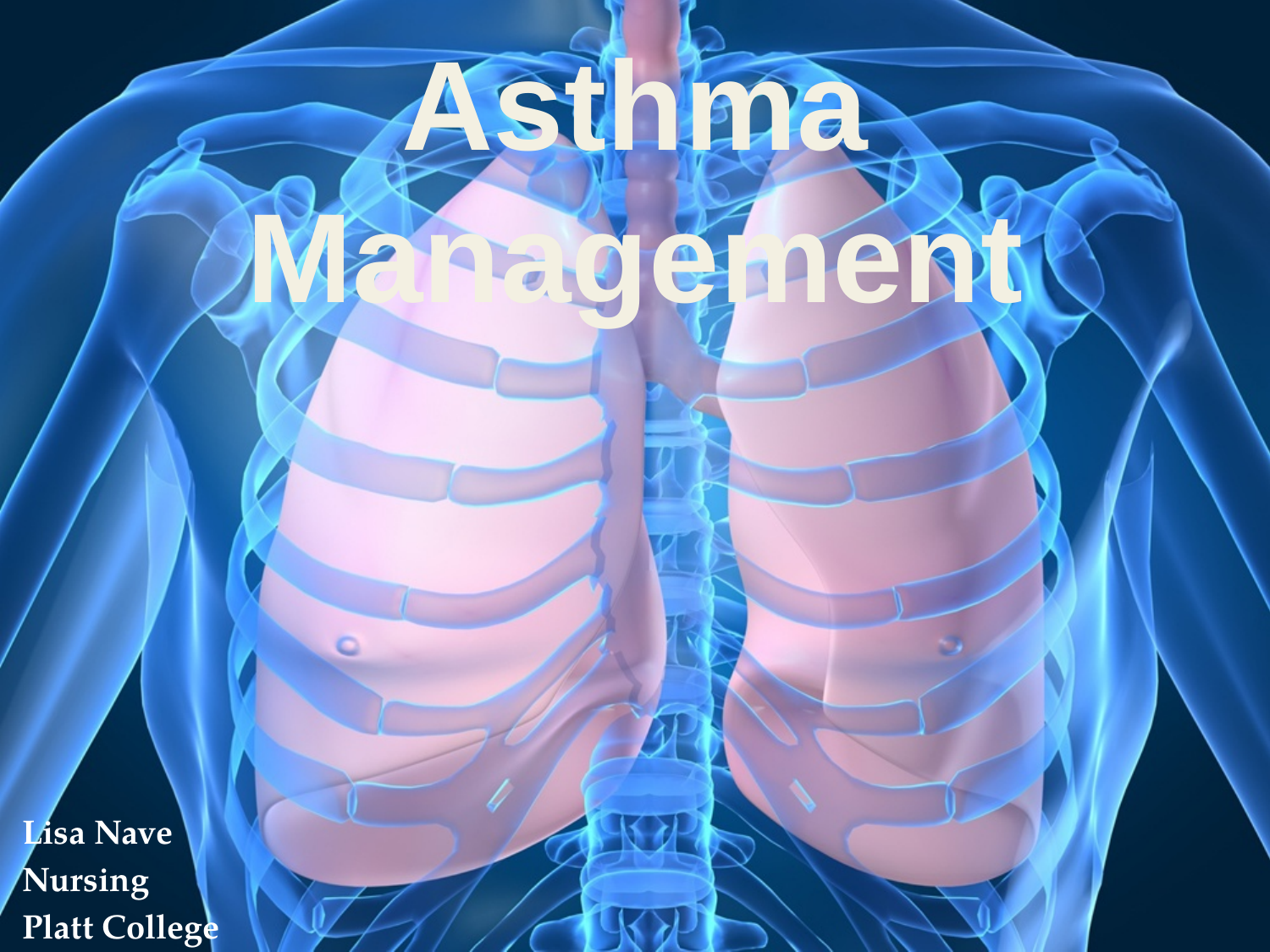

# Asthma Management
Lisa Nave
Nursing
Platt College